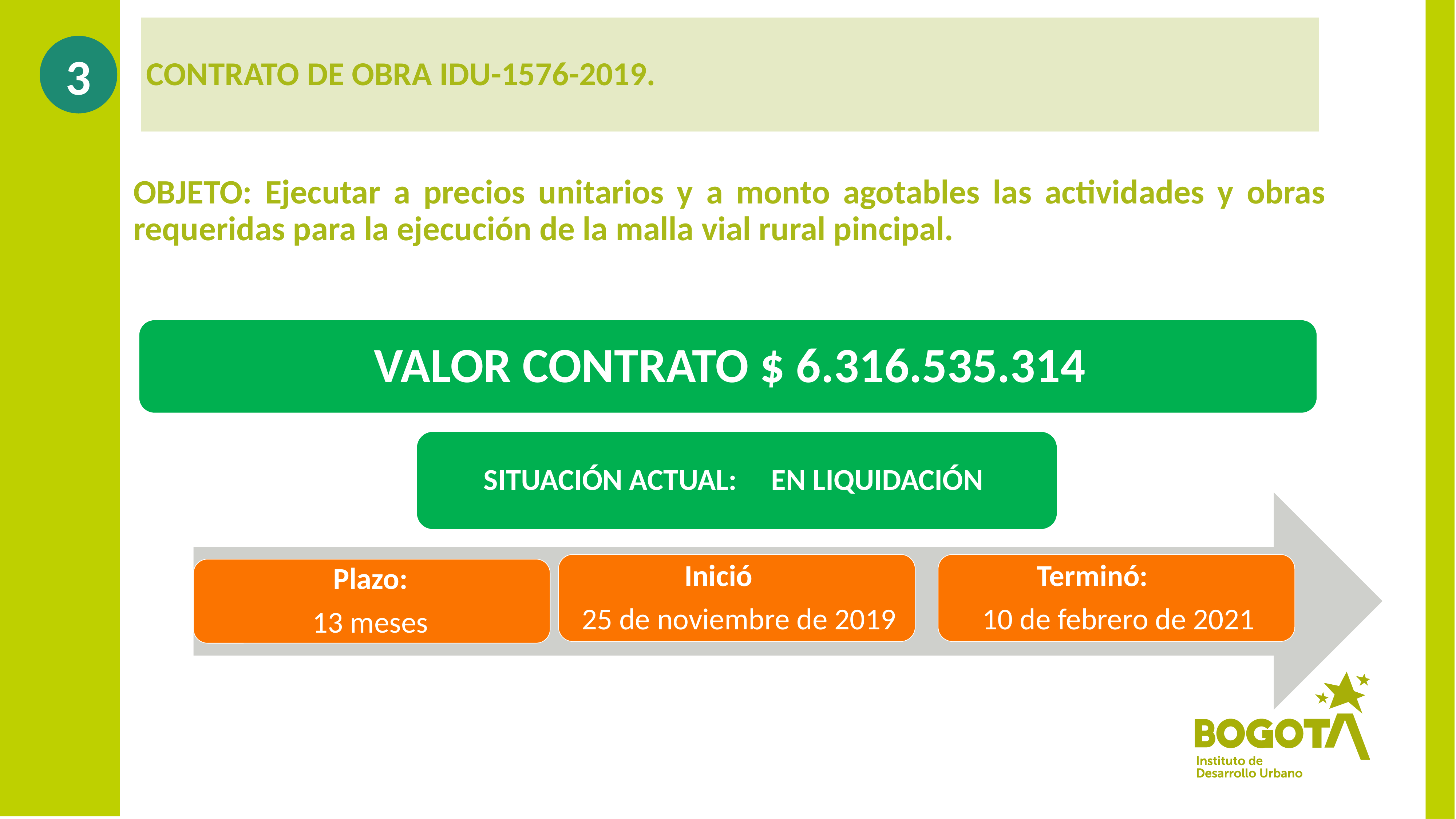

OBJETO: Ejecutar a precios unitarios y a monto agotables las actividades y obras requeridas para la ejecución de la malla vial rural pincipal.
CONTRATO DE OBRA IDU-1576-2019.
3
VALOR CONTRATO $ 6.316.535.314

SITUACIÓN ACTUAL:     EN LIQUIDACIÓN
Plazo:
13 meses
Inició
25 de noviembre de 2019
Terminó:
10 de febrero de 2021